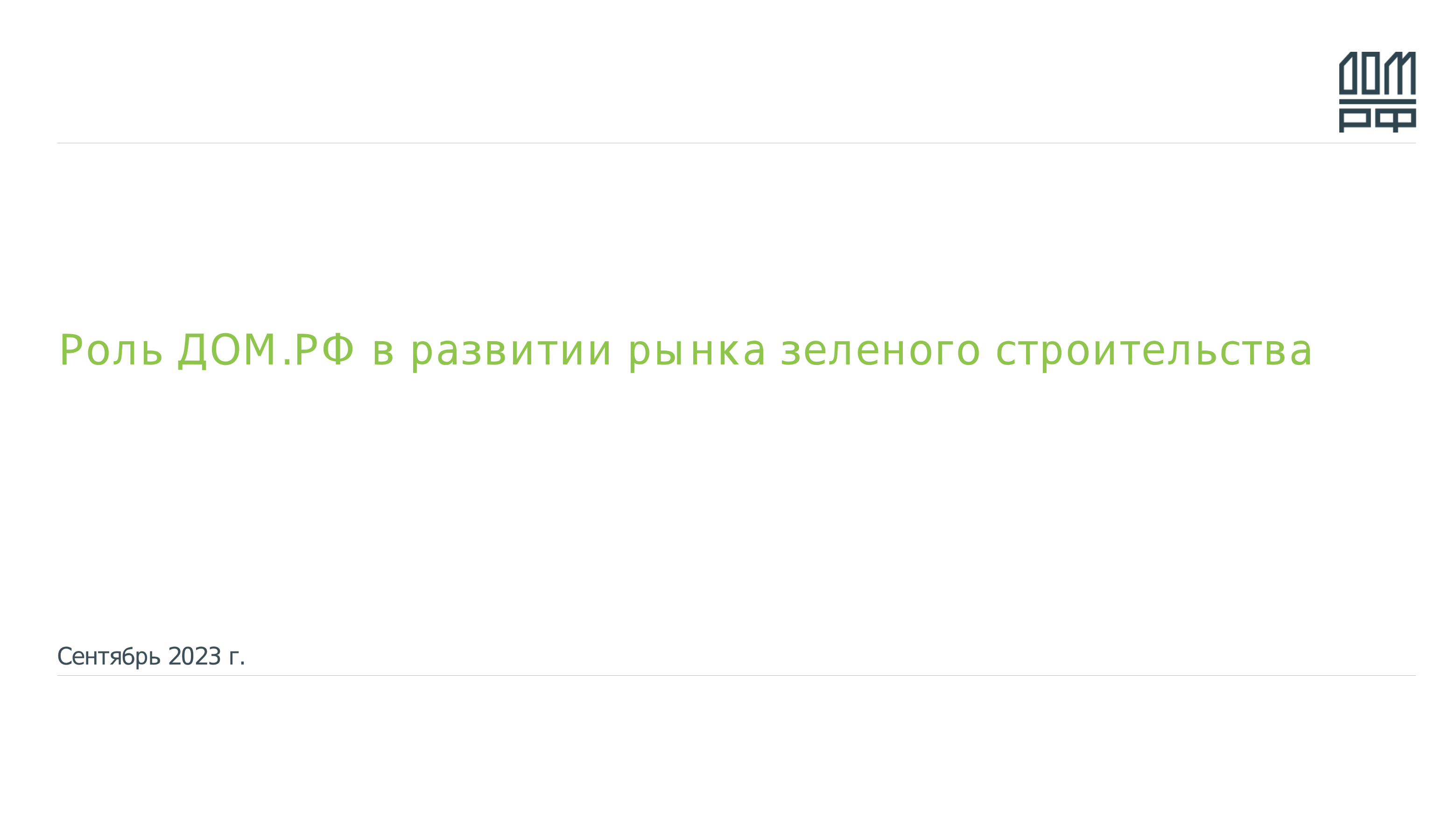

# Роль ДОМ.РФ в развитии рынка зеленого строительства
Сентябрь 2023 г.